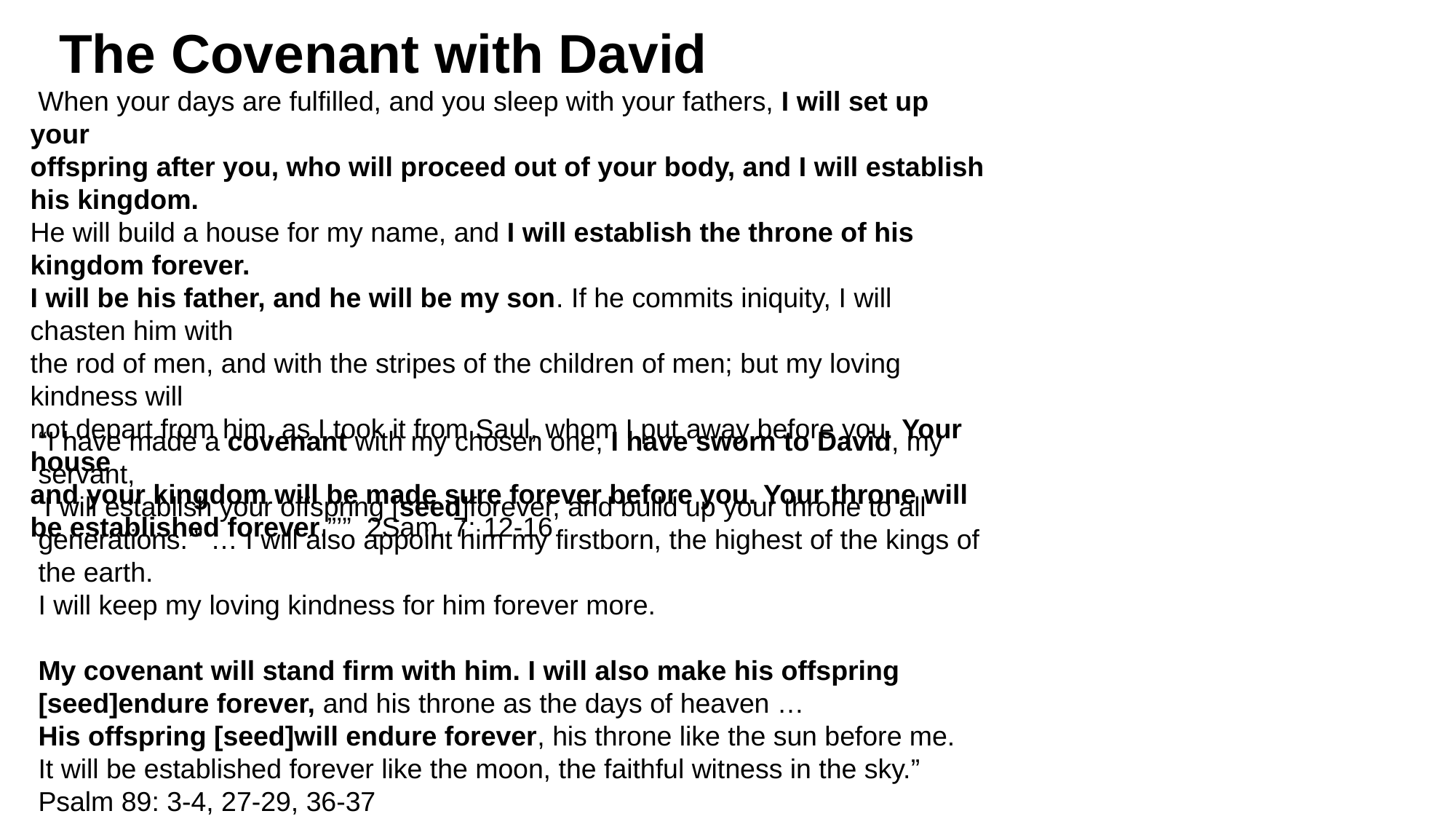

The Covenant with David
 When your days are fulfilled, and you sleep with your fathers, I will set up your
offspring after you, who will proceed out of your body, and I will establish his kingdom.
He will build a house for my name, and I will establish the throne of his kingdom forever.
I will be his father, and he will be my son. If he commits iniquity, I will chasten him with
the rod of men, and with the stripes of the children of men; but my loving kindness will
not depart from him, as I took it from Saul, whom I put away before you. Your house
and your kingdom will be made sure forever before you. Your throne will be established forever.”’”  2Sam. 7: 12-16
“I have made a covenant with my chosen one, I have sworn to David, my servant,
‘I will establish your offspring [seed]forever, and build up your throne to all generations.’” … I will also appoint him my firstborn, the highest of the kings of the earth.
I will keep my loving kindness for him forever more.

My covenant will stand firm with him. I will also make his offspring [seed]endure forever, and his throne as the days of heaven …
His offspring [seed]will endure forever, his throne like the sun before me.
It will be established forever like the moon, the faithful witness in the sky.”
Psalm 89: 3-4, 27-29, 36-37